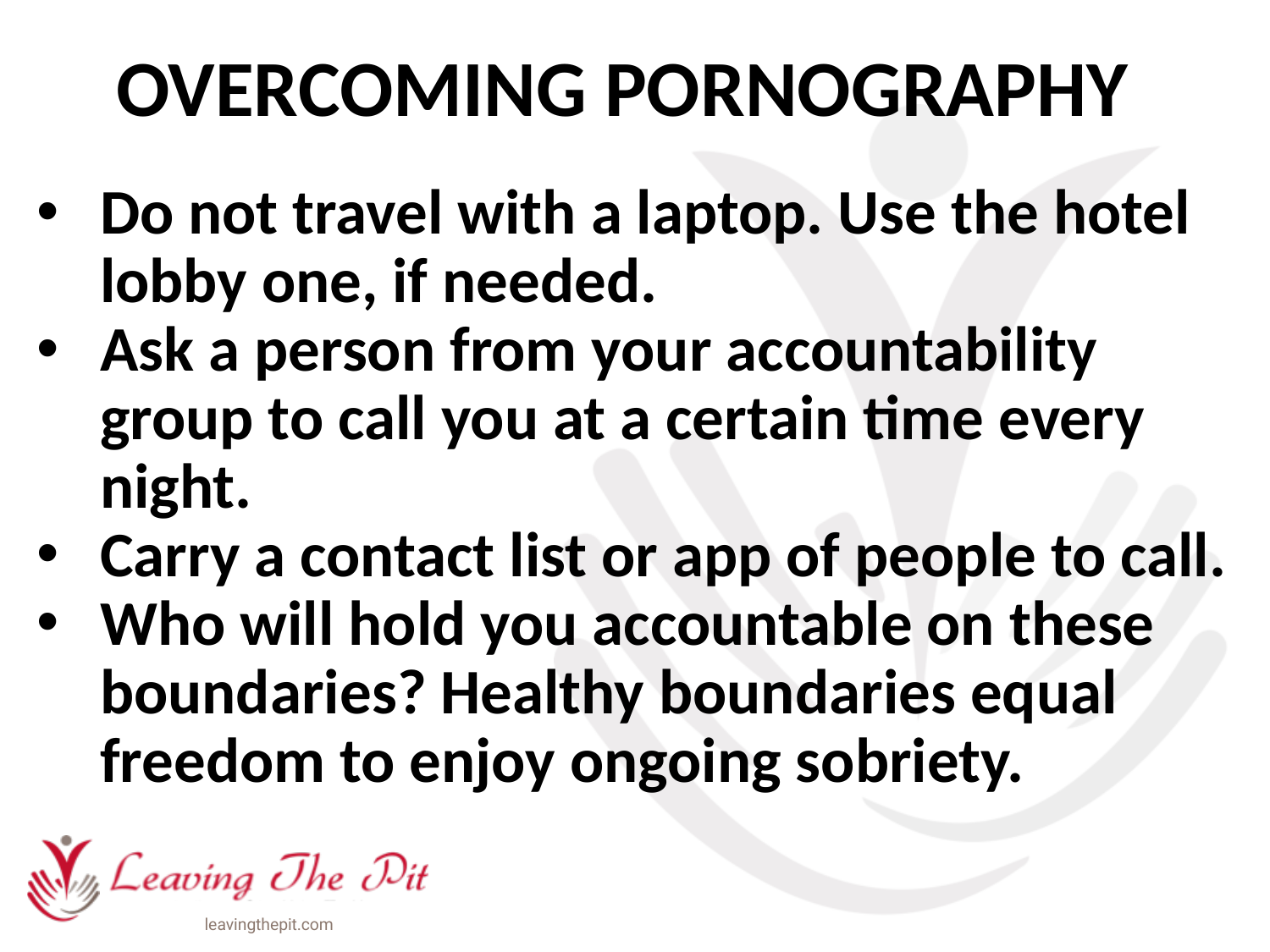

OVERCOMING PORNOGRAPHY
Do not travel with a laptop. Use the hotel lobby one, if needed.
Ask a person from your accountability group to call you at a certain time every night.
Carry a contact list or app of people to call.
Who will hold you accountable on these boundaries? Healthy boundaries equal freedom to enjoy ongoing sobriety.